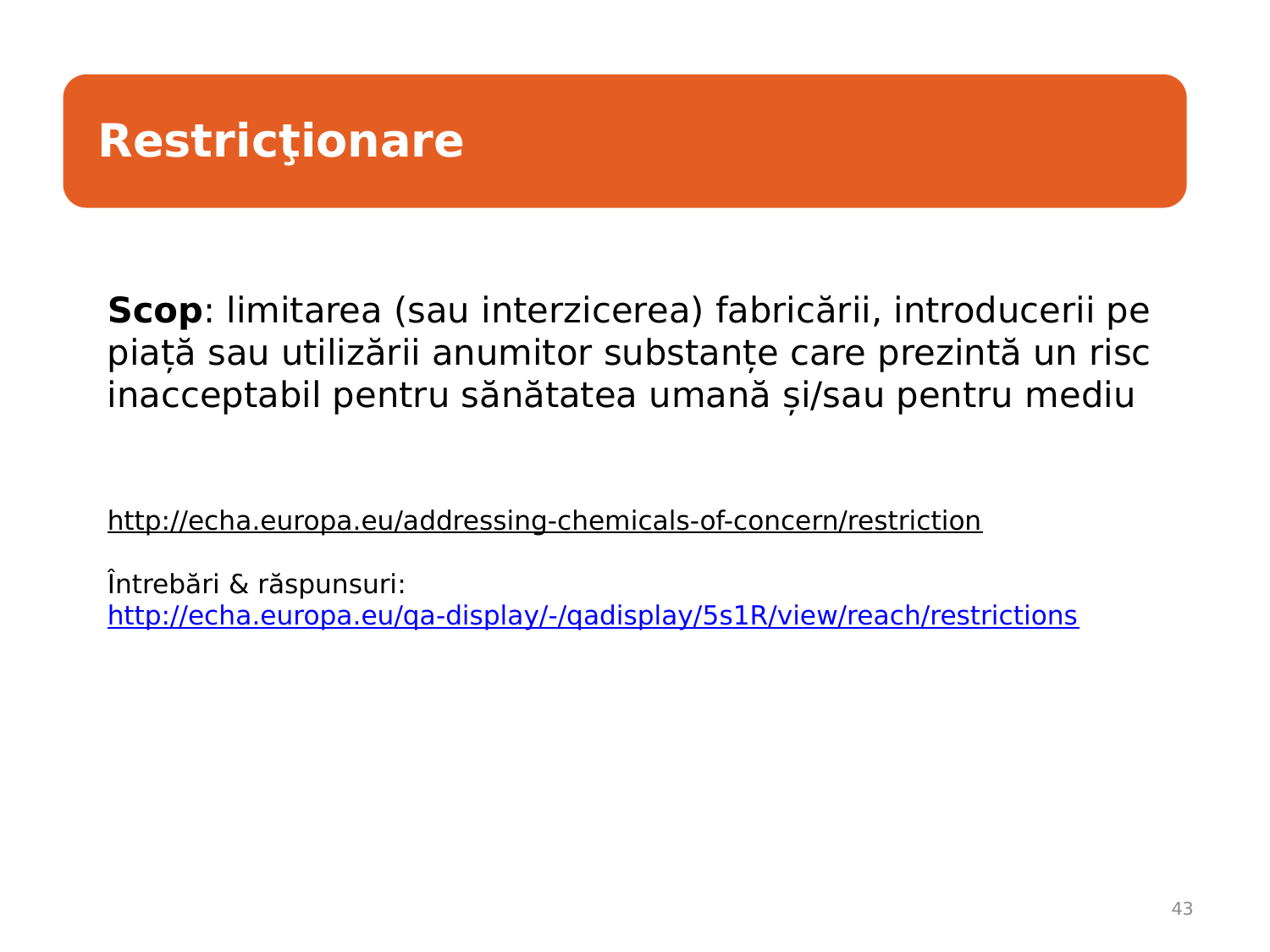

# Restricţionare

Scop: limitarea (sau interzicerea) fabricării, introducerii pe piață sau utilizării anumitor substanțe care prezintă un risc inacceptabil pentru sănătatea umană și/sau pentru mediu

http://echa.europa.eu/addressing-chemicals-of-concern/restriction

Întrebări & răspunsuri: http://echa.europa.eu/qa-display/-/qadisplay/5s1R/view/reach/restrictions
43